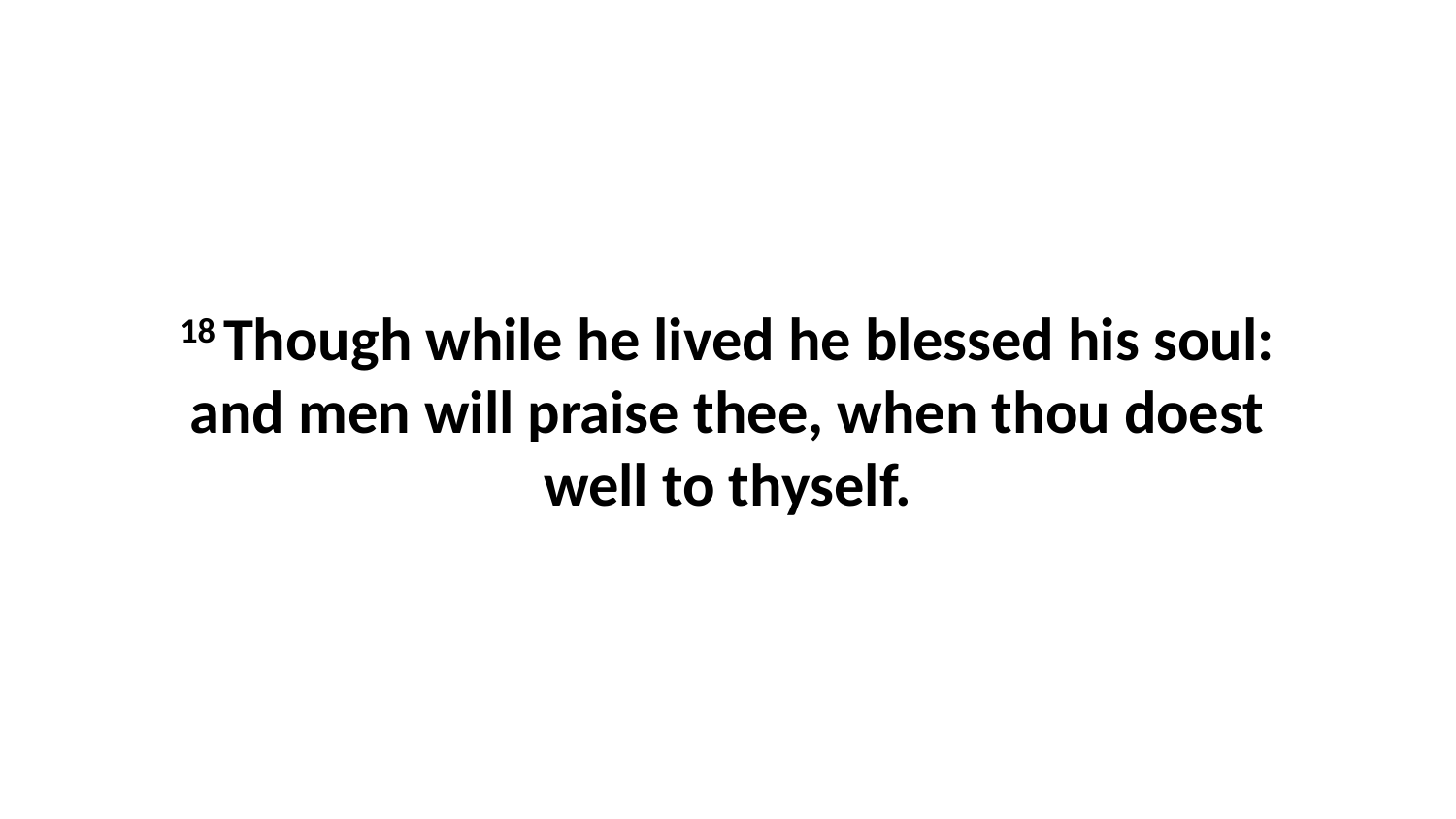

18 Though while he lived he blessed his soul: and men will praise thee, when thou doest well to thyself.